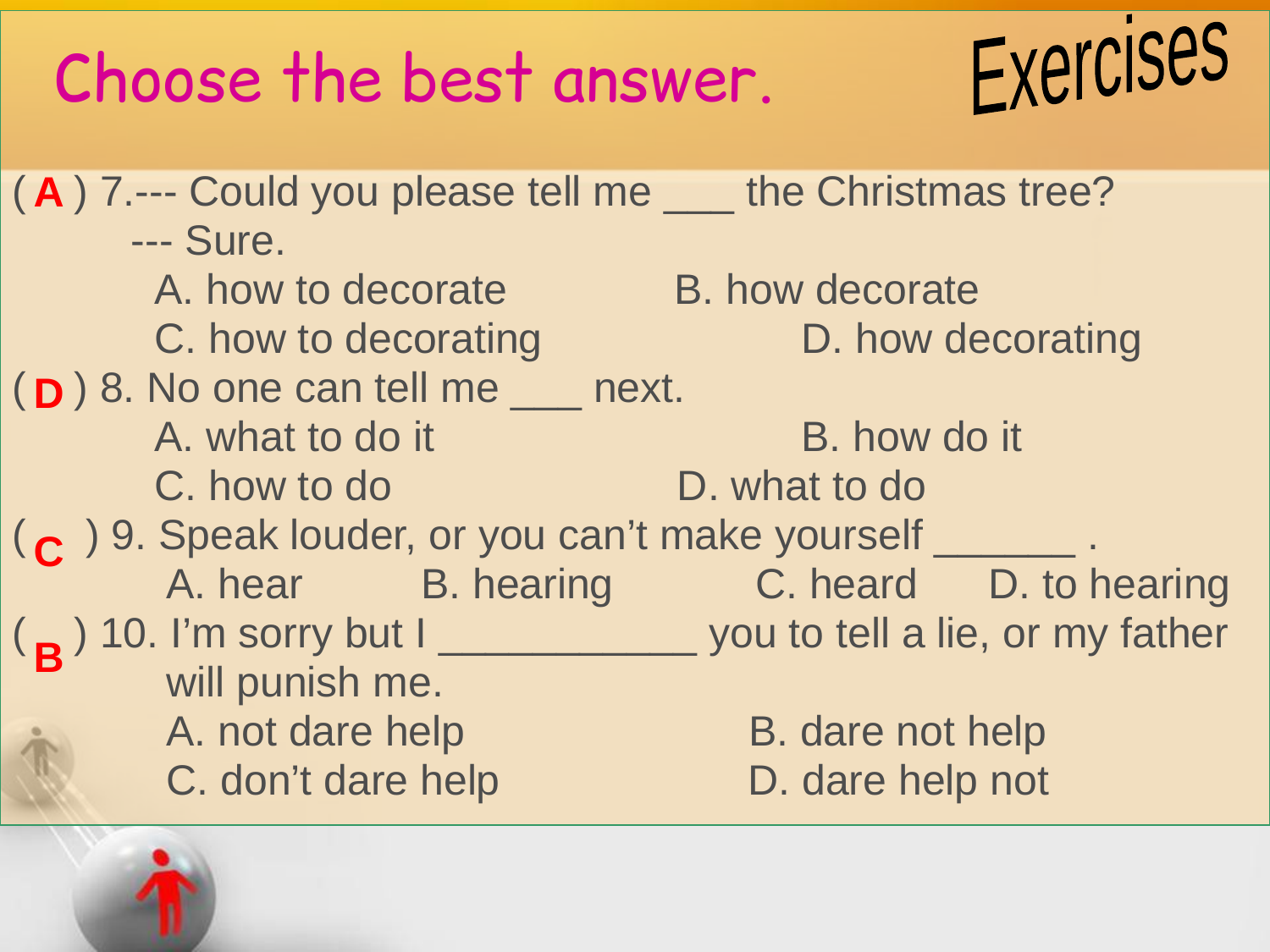

Exercises

(    ) 7.--- Could you please tell me ___ the Christmas tree?
          --- Sure.
            A. how to decorate   	         B. how decorate
            C. how to decorating   	         D. how decorating
(    ) 8. No one can tell me ___ next.
            A. what to do it  		         B. how do it
            C. how to do   	                    D. what to do
(     ) 9. Speak louder, or you can’t make yourself ______ .
             A. hear          B. hearing            C. heard      D. to hearing
(    ) 10. I’m sorry but I ___________ you to tell a lie, or my father
             will punish me.
             A. not dare help                        B. dare not help
             C. don’t dare help                     D. dare help not
Choose the best answer.
A
D
C
B